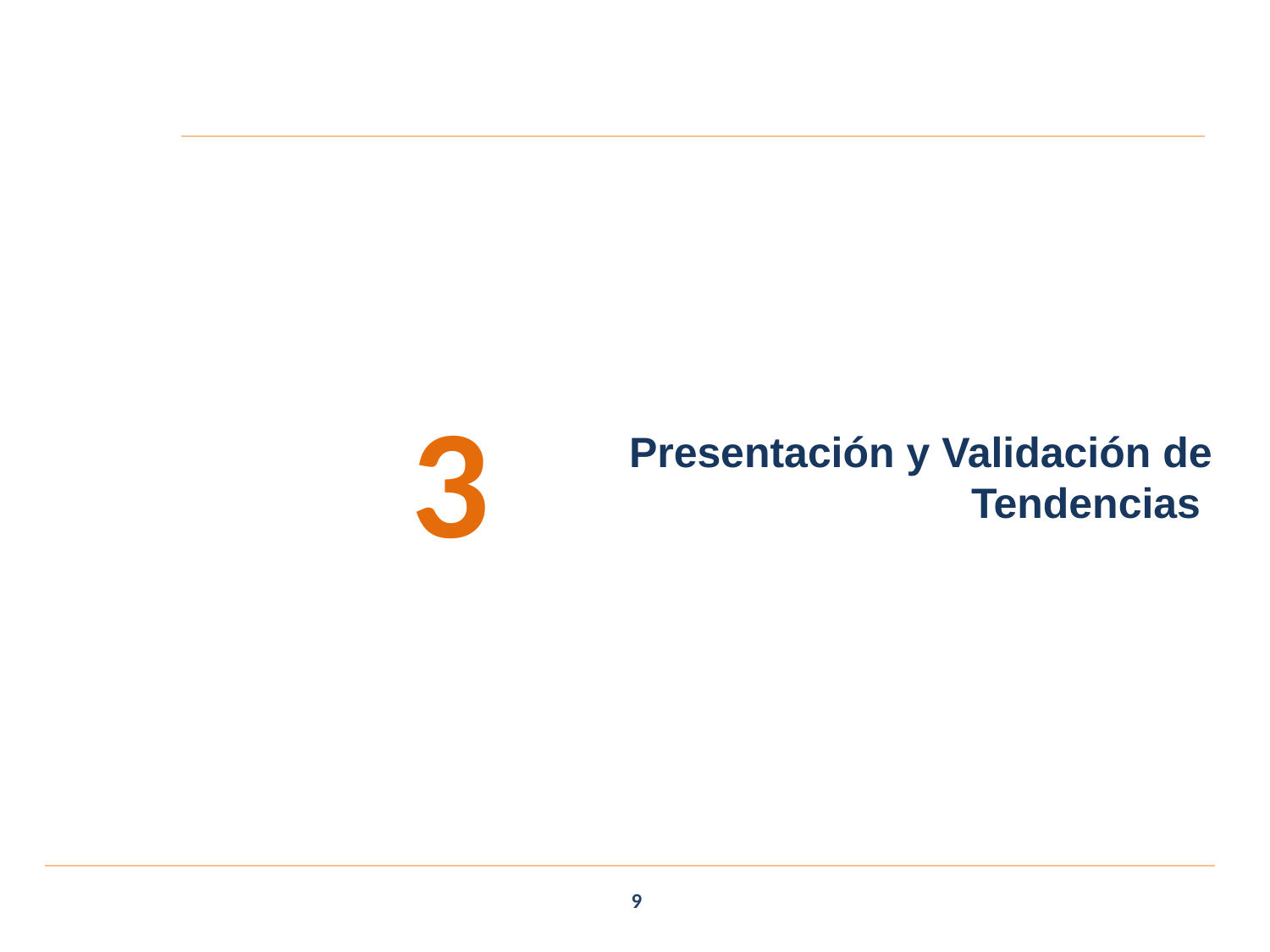

3
Presentación y Validación de Tendencias
9